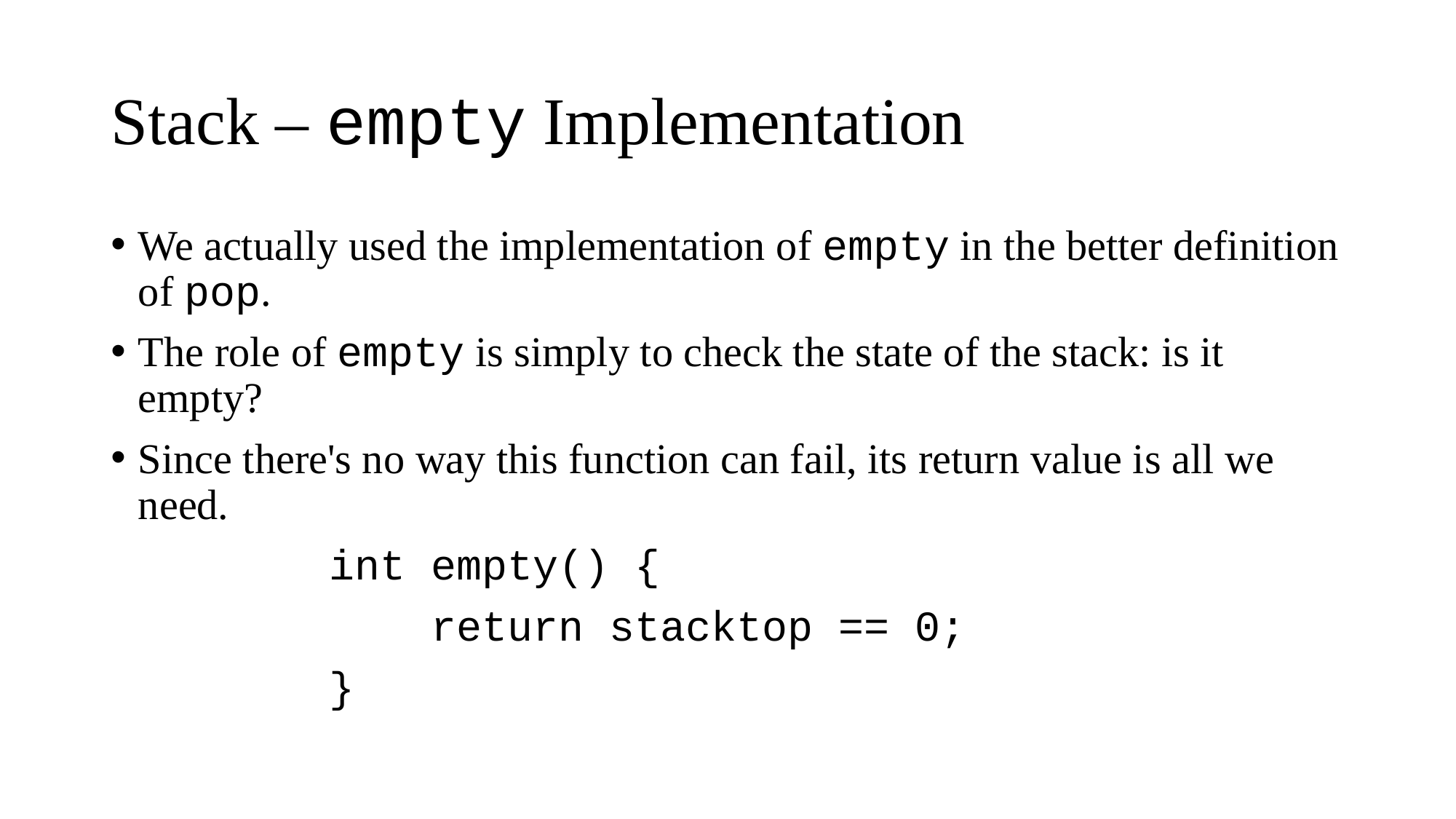

# Stack – empty Implementation
We actually used the implementation of empty in the better definition of pop.
The role of empty is simply to check the state of the stack: is it empty?
Since there's no way this function can fail, its return value is all we need.
		int empty() {
		    return stacktop == 0;
		}